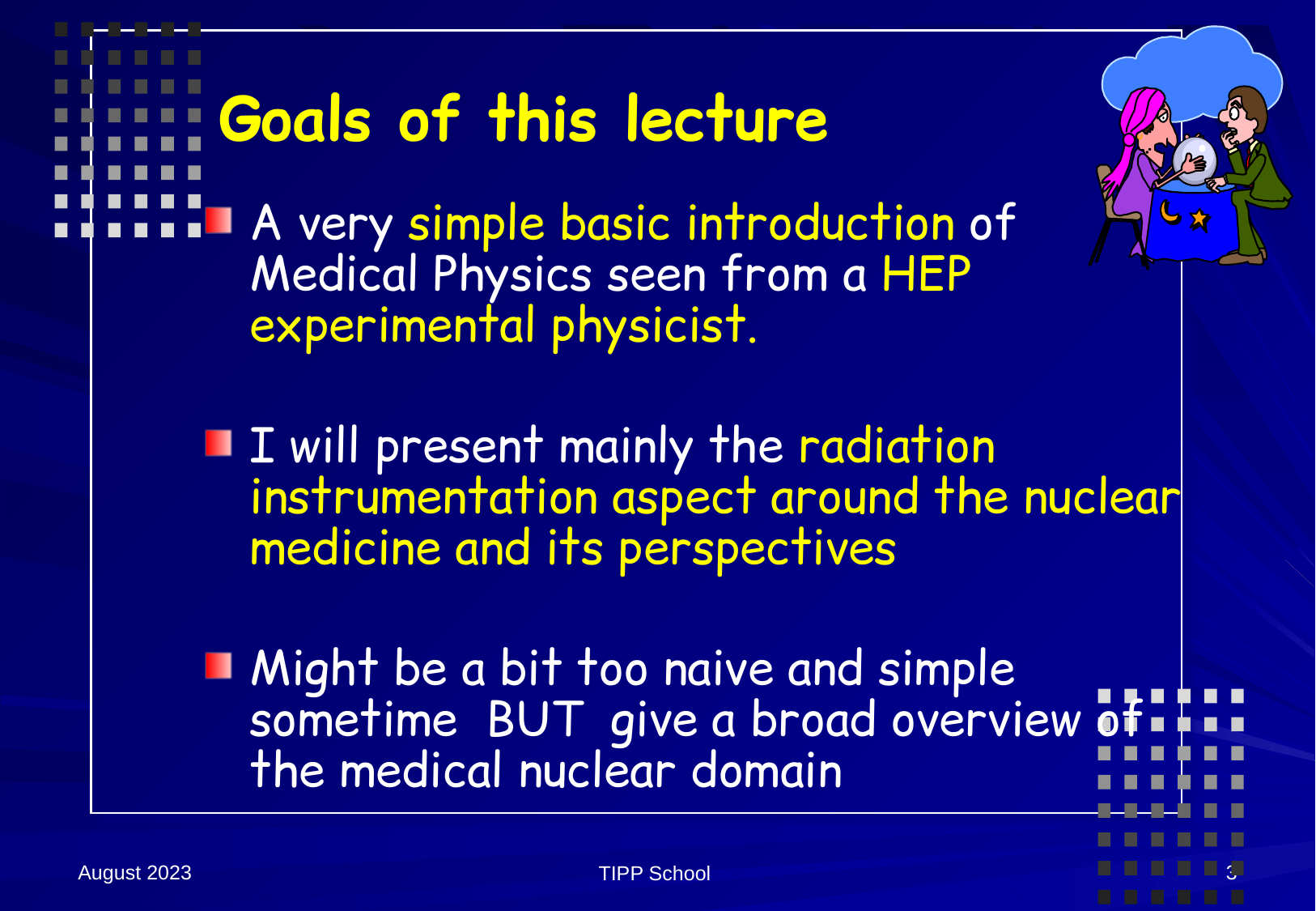

# Goals of this lecture

A very simple basic introduction of Medical Physics seen from a HEP experimental physicist.

I will present mainly the radiation instrumentation aspect around the nuclear medicine and its perspectives

Might be a bit too naive and simple sometime  BUT  give a broad overview of the medical nuclear domain

August 2023
3
TIPP School